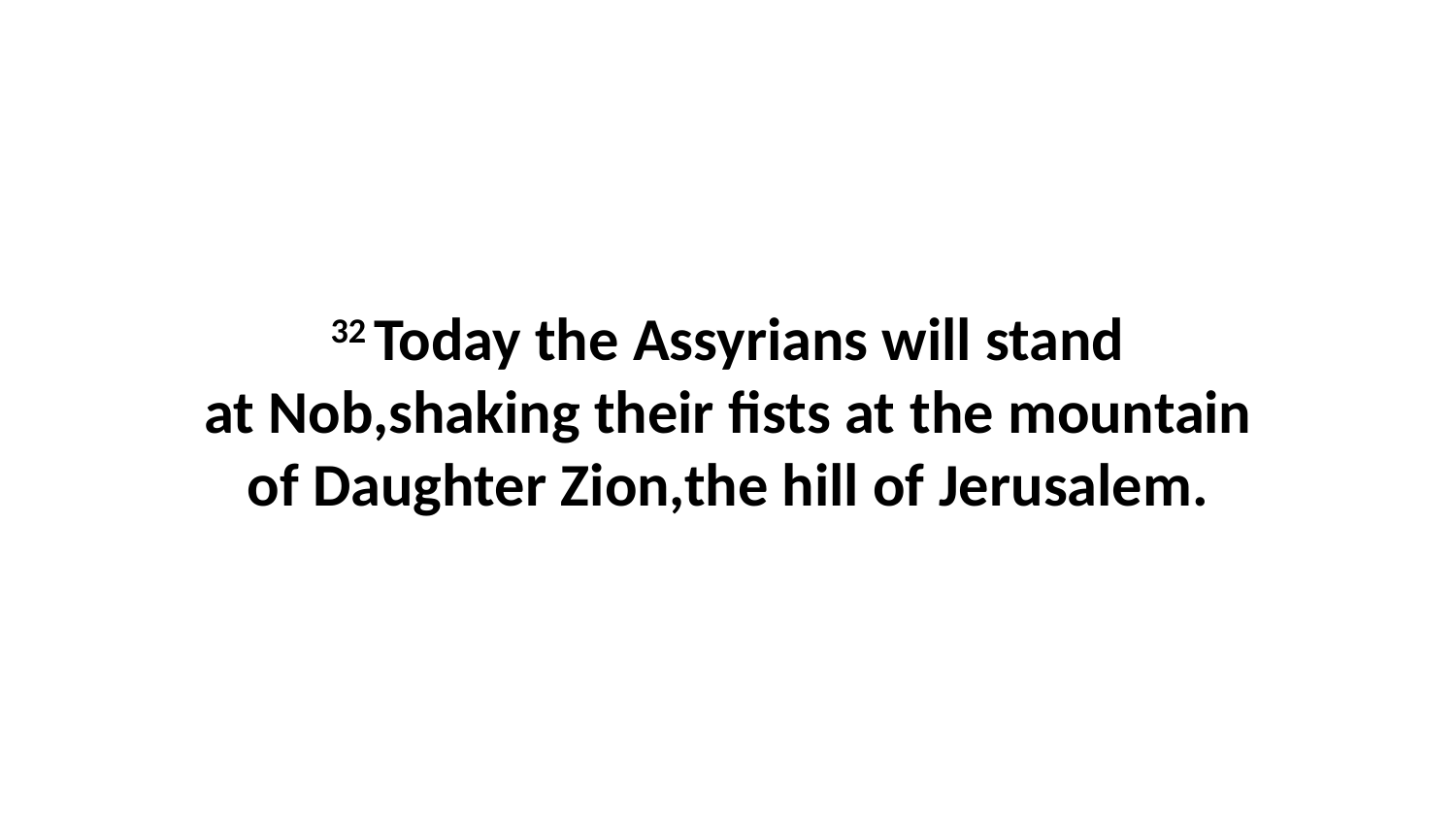

32 Today the Assyrians will stand at Nob,shaking their fists at the mountain of Daughter Zion,the hill of Jerusalem.